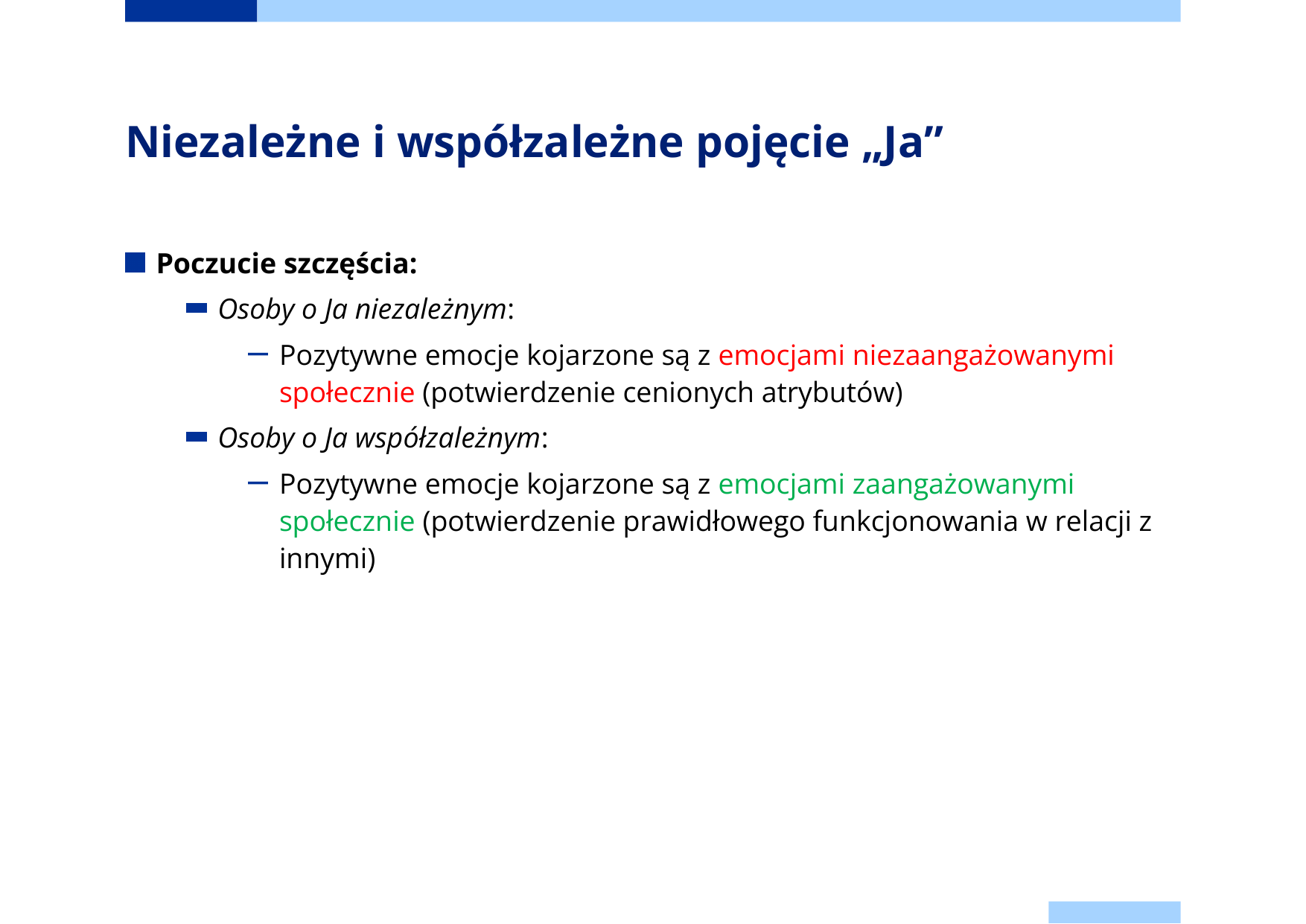

# Niezależne i współzależne pojęcie „Ja”
Poczucie szczęścia:
Osoby o Ja niezależnym:
Pozytywne emocje kojarzone są z emocjami niezaangażowanymi społecznie (potwierdzenie cenionych atrybutów)
Osoby o Ja współzależnym:
Pozytywne emocje kojarzone są z emocjami zaangażowanymi społecznie (potwierdzenie prawidłowego funkcjonowania w relacji z innymi)